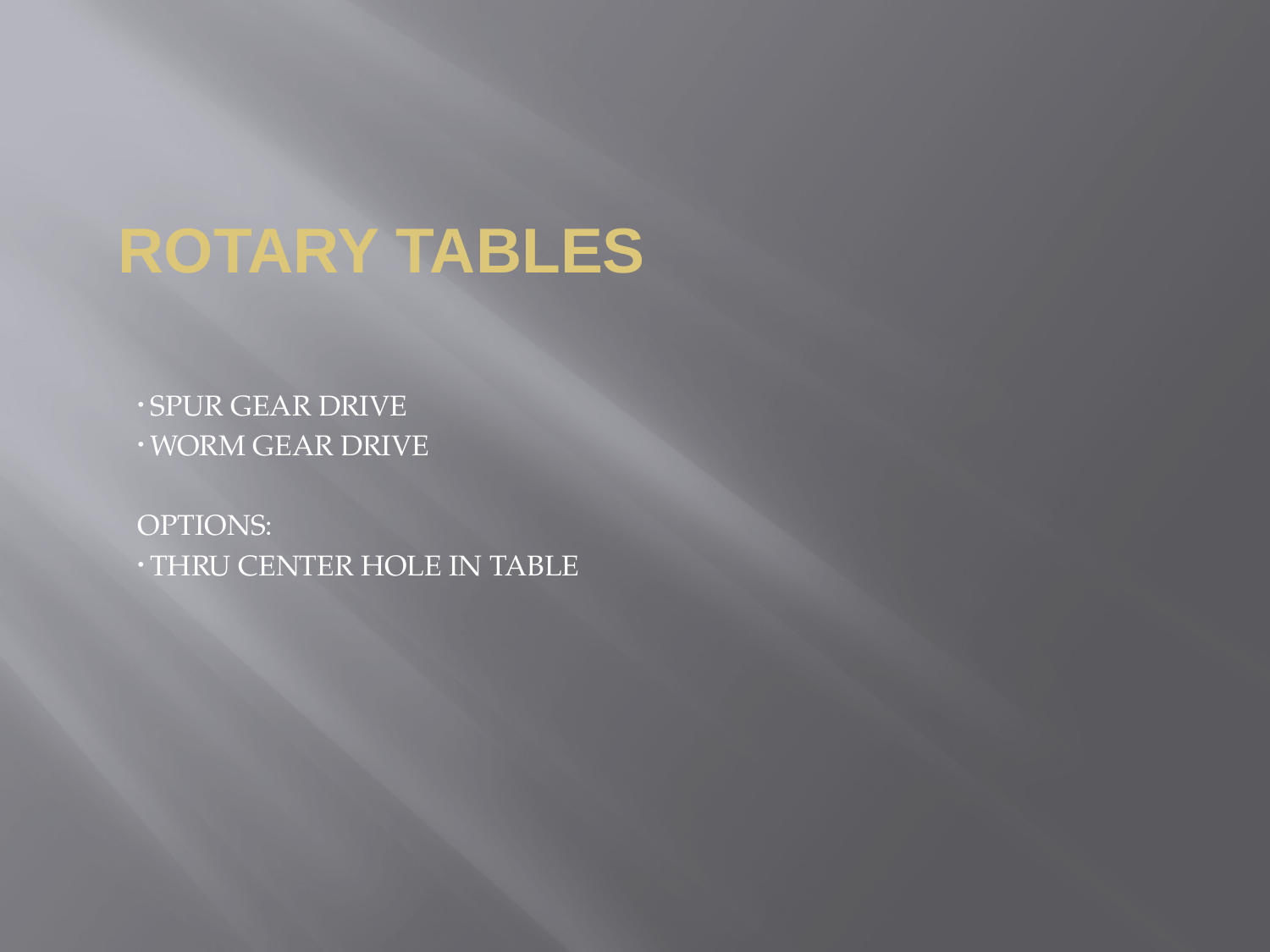

# ROTARY TABLES
 SPUR GEAR DRIVE
 WORM GEAR DRIVE

OPTIONS:
 THRU CENTER HOLE IN TABLE